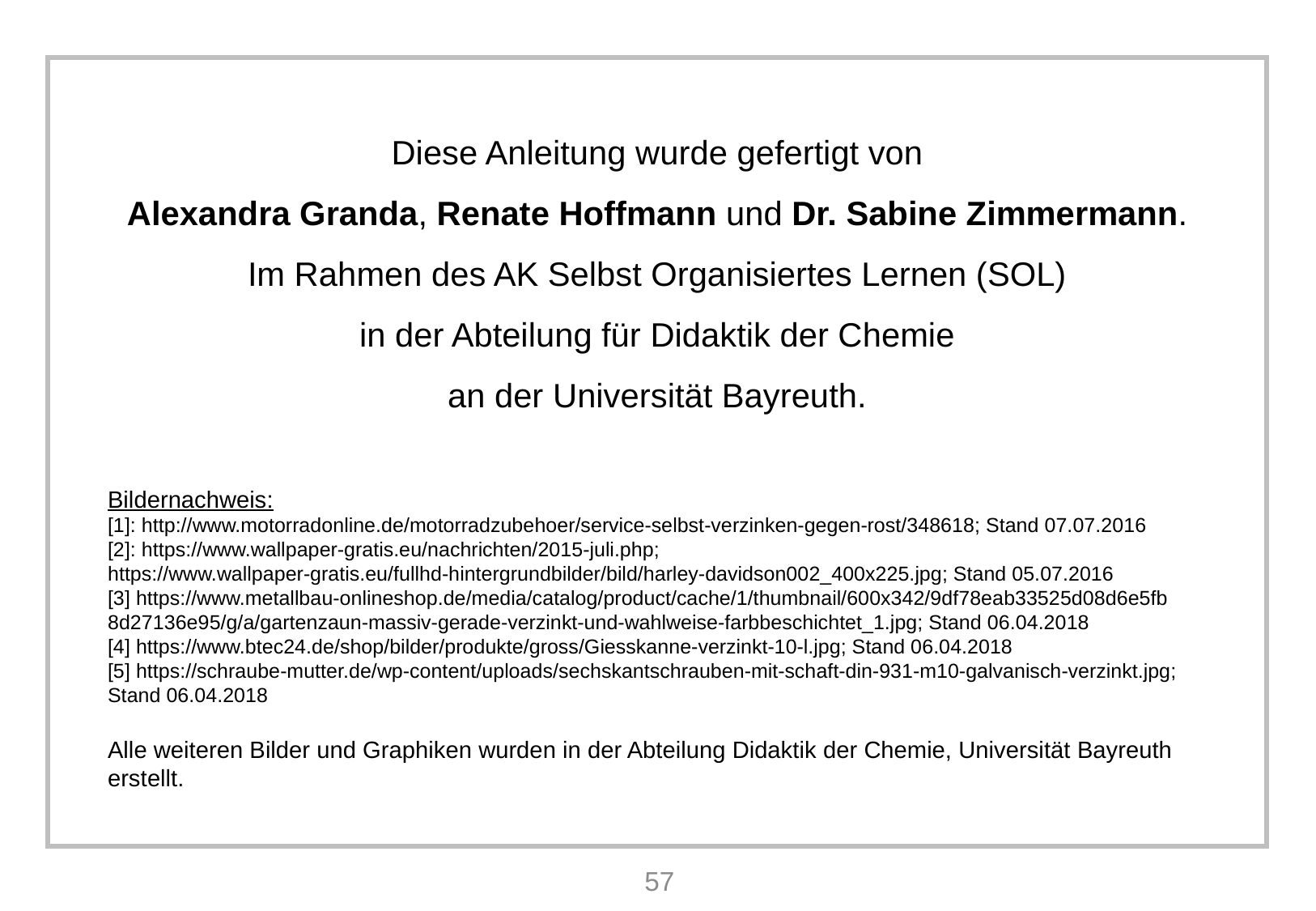

Diese Anleitung wurde gefertigt von
Alexandra Granda, Renate Hoffmann und Dr. Sabine Zimmermann.
Im Rahmen des AK Selbst Organisiertes Lernen (SOL)
in der Abteilung für Didaktik der Chemie
an der Universität Bayreuth.
Bildernachweis:
[1]: http://www.motorradonline.de/motorradzubehoer/service-selbst-verzinken-gegen-rost/348618; Stand 07.07.2016
[2]: https://www.wallpaper-gratis.eu/nachrichten/2015-juli.php; https://www.wallpaper-gratis.eu/fullhd-hintergrundbilder/bild/harley-davidson002_400x225.jpg; Stand 05.07.2016
[3] https://www.metallbau-onlineshop.de/media/catalog/product/cache/1/thumbnail/600x342/9df78eab33525d08d6e5fb 8d27136e95/g/a/gartenzaun-massiv-gerade-verzinkt-und-wahlweise-farbbeschichtet_1.jpg; Stand 06.04.2018
[4] https://www.btec24.de/shop/bilder/produkte/gross/Giesskanne-verzinkt-10-l.jpg; Stand 06.04.2018
[5] https://schraube-mutter.de/wp-content/uploads/sechskantschrauben-mit-schaft-din-931-m10-galvanisch-verzinkt.jpg; Stand 06.04.2018

Alle weiteren Bilder und Graphiken wurden in der Abteilung Didaktik der Chemie, Universität Bayreuth erstellt.

57